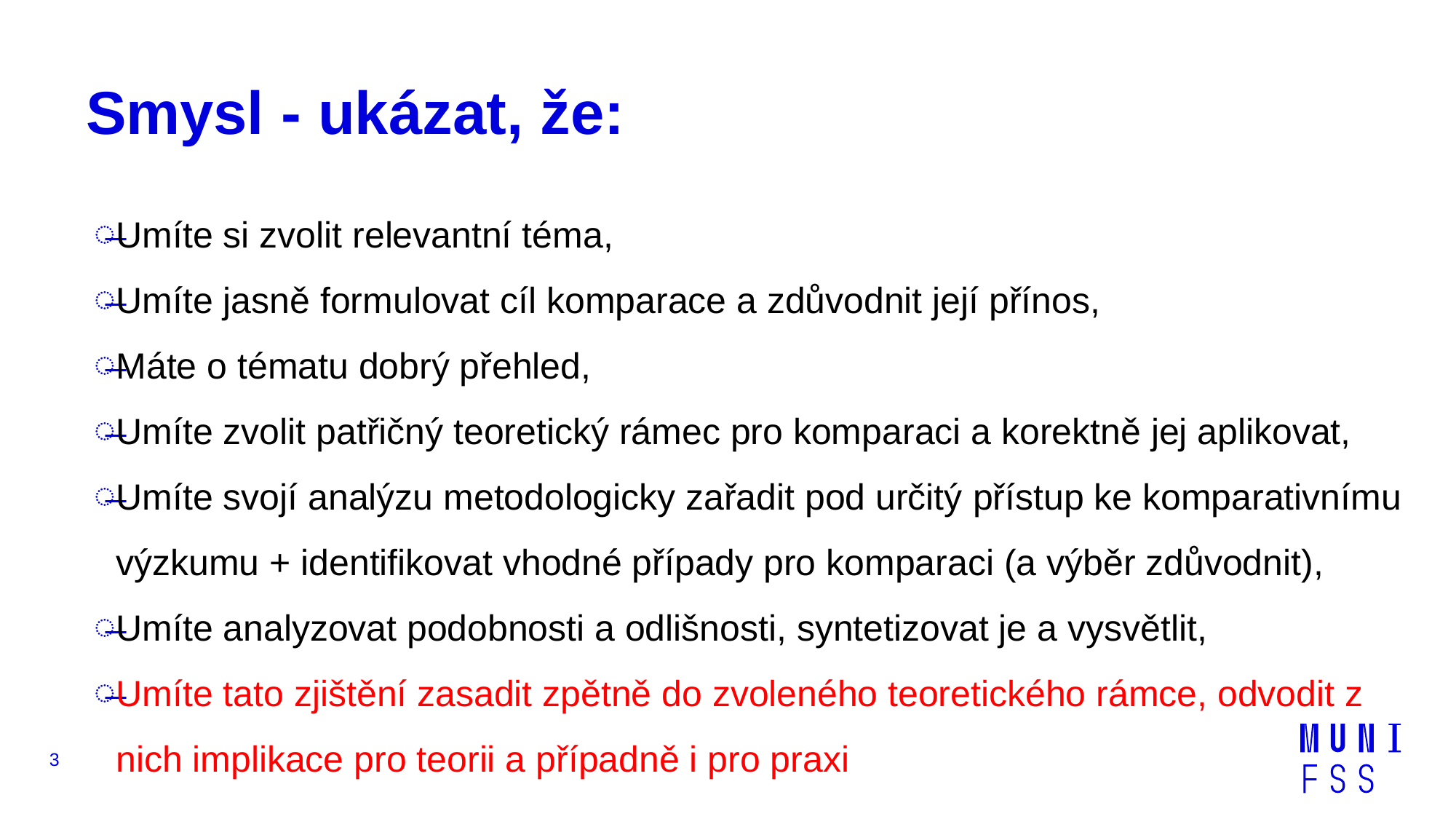

# Smysl - ukázat, že:
Umíte si zvolit relevantní téma,
Umíte jasně formulovat cíl komparace a zdůvodnit její přínos,
Máte o tématu dobrý přehled,
Umíte zvolit patřičný teoretický rámec pro komparaci a korektně jej aplikovat,
Umíte svojí analýzu metodologicky zařadit pod určitý přístup ke komparativnímu výzkumu + identifikovat vhodné případy pro komparaci (a výběr zdůvodnit),
Umíte analyzovat podobnosti a odlišnosti, syntetizovat je a vysvětlit,
Umíte tato zjištění zasadit zpětně do zvoleného teoretického rámce, odvodit z nich implikace pro teorii a případně i pro praxi
3